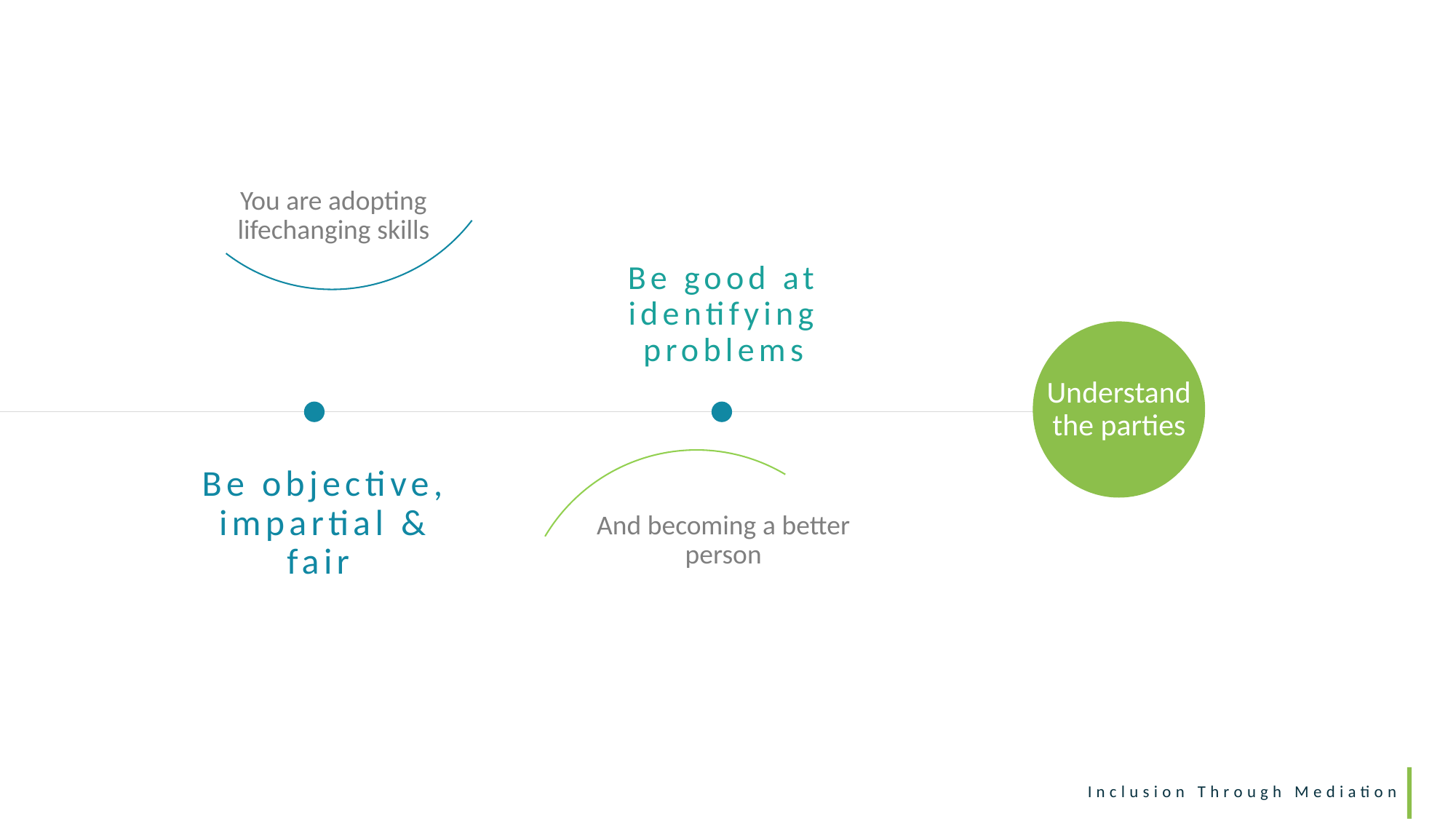

You are adopting lifechanging skills
Be good at identifying problems

Understand the parties

Be objective, impartial & fair

And becoming a better person